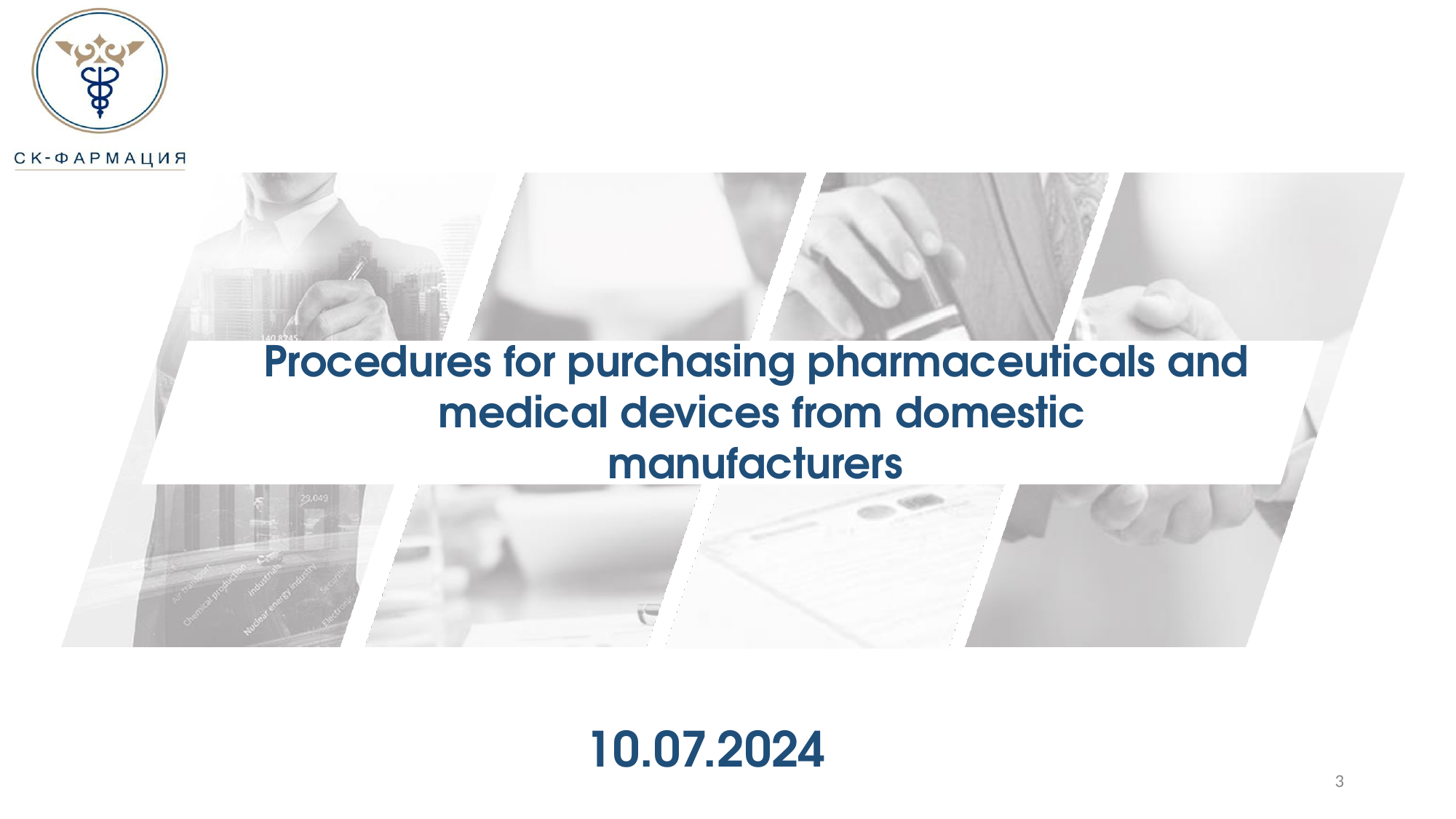

Procedures for purchasing pharmaceuticals and  medical devices from domestic
manufacturers

10.07.2024
3